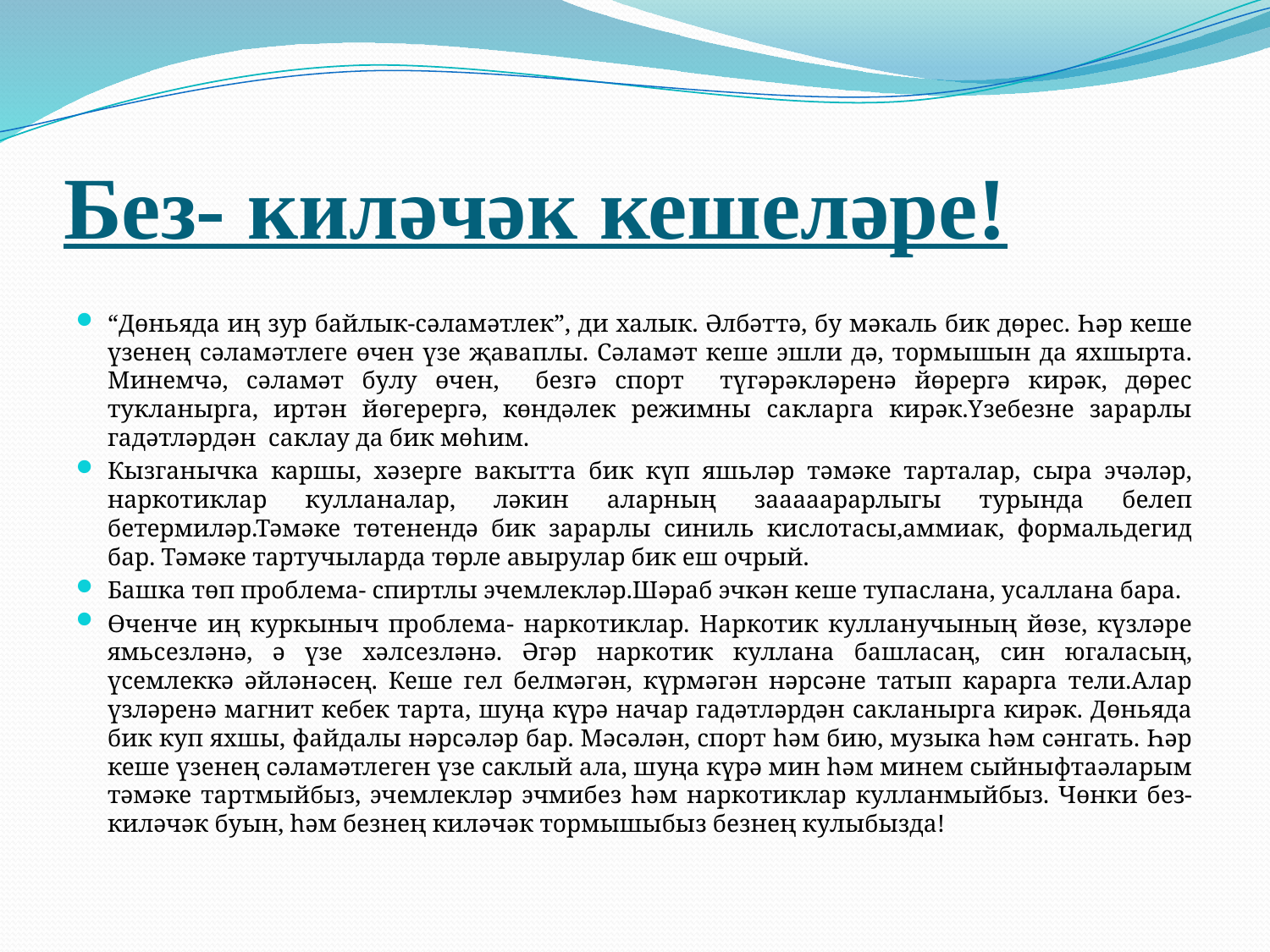

# Без- киләчәк кешеләре!

“Дөньяда иң зур байлык-сәламәтлек”, ди халык. Әлбәттә, бу мәкаль бик дөрес. Һәр кеше үзенең сәламәтлеге өчен үзе җаваплы. Сәламәт кеше эшли дә, тормышын да яхшырта. Минемчә, сәламәт булу өчен,  безгә спорт  түгәрәкләренә йөрергә кирәк, дөрес тукланырга, иртән йөгерергә, көндәлек режимны сакларга кирәк.Үзебезне зарарлы гадәтләрдән  саклау да бик мөһим.
Кызганычка каршы, хәзерге вакытта бик күп яшьләр тәмәке тарталар, сыра эчәләр, наркотиклар кулланалар, ләкин аларның зааааарарлыгы турында белеп бетермиләр.Тәмәке төтенендә бик зарарлы синиль кислотасы,аммиак, формальдегид бар. Тәмәке тартучыларда төрле авырулар бик еш очрый.
Башка төп проблема- спиртлы эчемлекләр.Шәраб эчкән кеше тупаслана, усаллана бара.
Өченче иң куркыныч проблема- наркотиклар. Наркотик кулланучының йөзе, күзләре ямьсезләнә, ә үзе хәлсезләнә. Әгәр наркотик куллана башласаң, син югаласың, үсемлеккә әйләнәсең. Кеше гел белмәгән, күрмәгән нәрсәне татып карарга тели.Алар үзләренә магнит кебек тарта, шуңа күрә начар гадәтләрдән сакланырга кирәк. Дөньяда бик куп яхшы, файдалы нәрсәләр бар. Мәсәлән, спорт һәм бию, музыка һәм сәнгать. Һәр кеше үзенең сәламәтлеген үзе саклый ала, шуңа күрә мин һәм минем сыйныфтаәларым тәмәке тартмыйбыз, эчемлекләр эчмибез һәм наркотиклар кулланмыйбыз. Чөнки без- киләчәк буын, һәм безнең киләчәк тормышыбыз безнең кулыбызда!